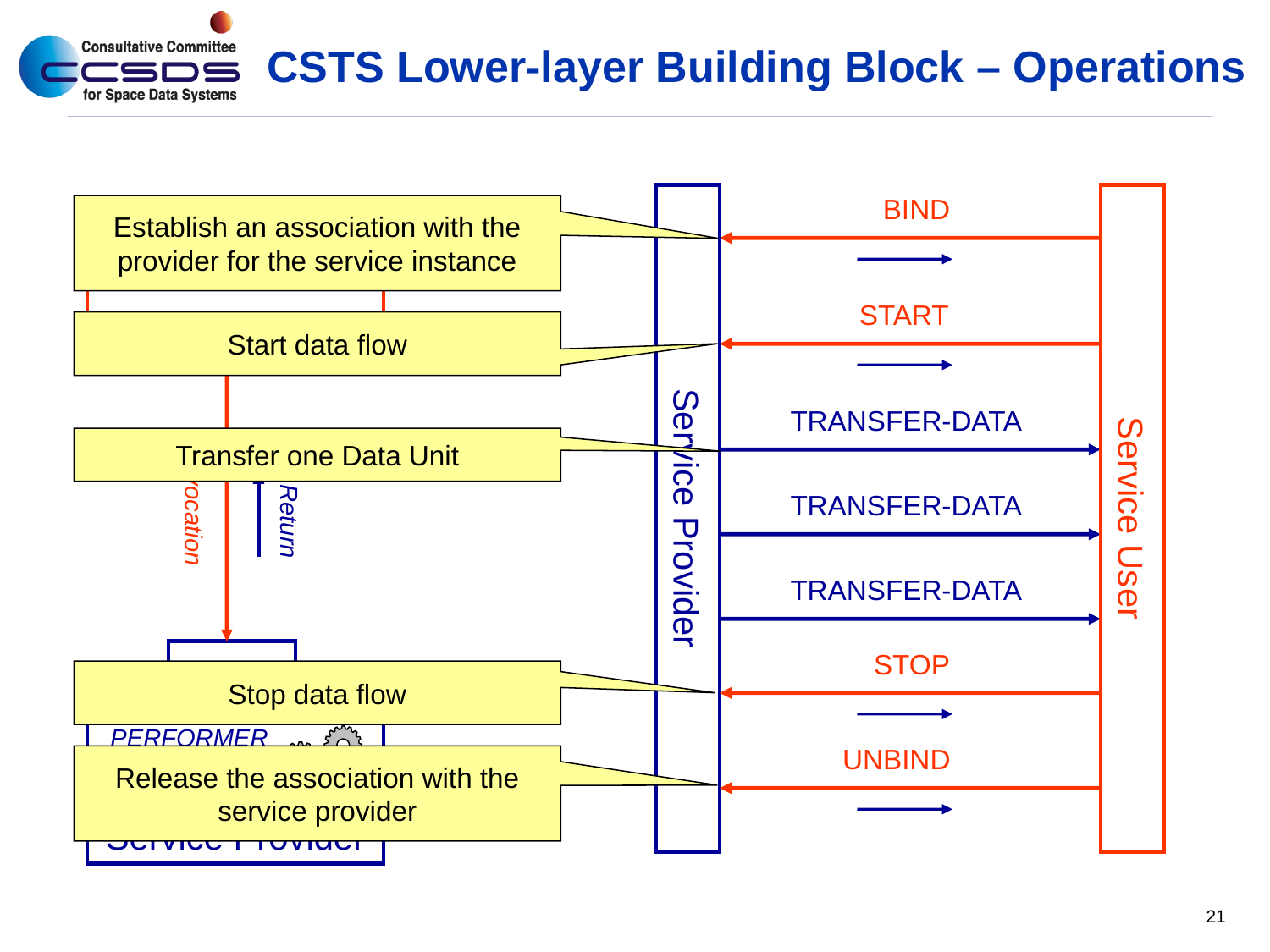

# CSTS Lower-layer Building Block – Operations
Service Provider
Service User
BIND

Establish an association with the provider for the service instance
Service User

START

INVOKER
Start data flow

Invocation

TRANSFER-DATA

Transfer one Data Unit

Return
TRANSFER-DATA

TRANSFER-DATA

STOP

port
Stop data flow
Service Provider

PERFORMER

UNBIND

Release the association with the service provider

21